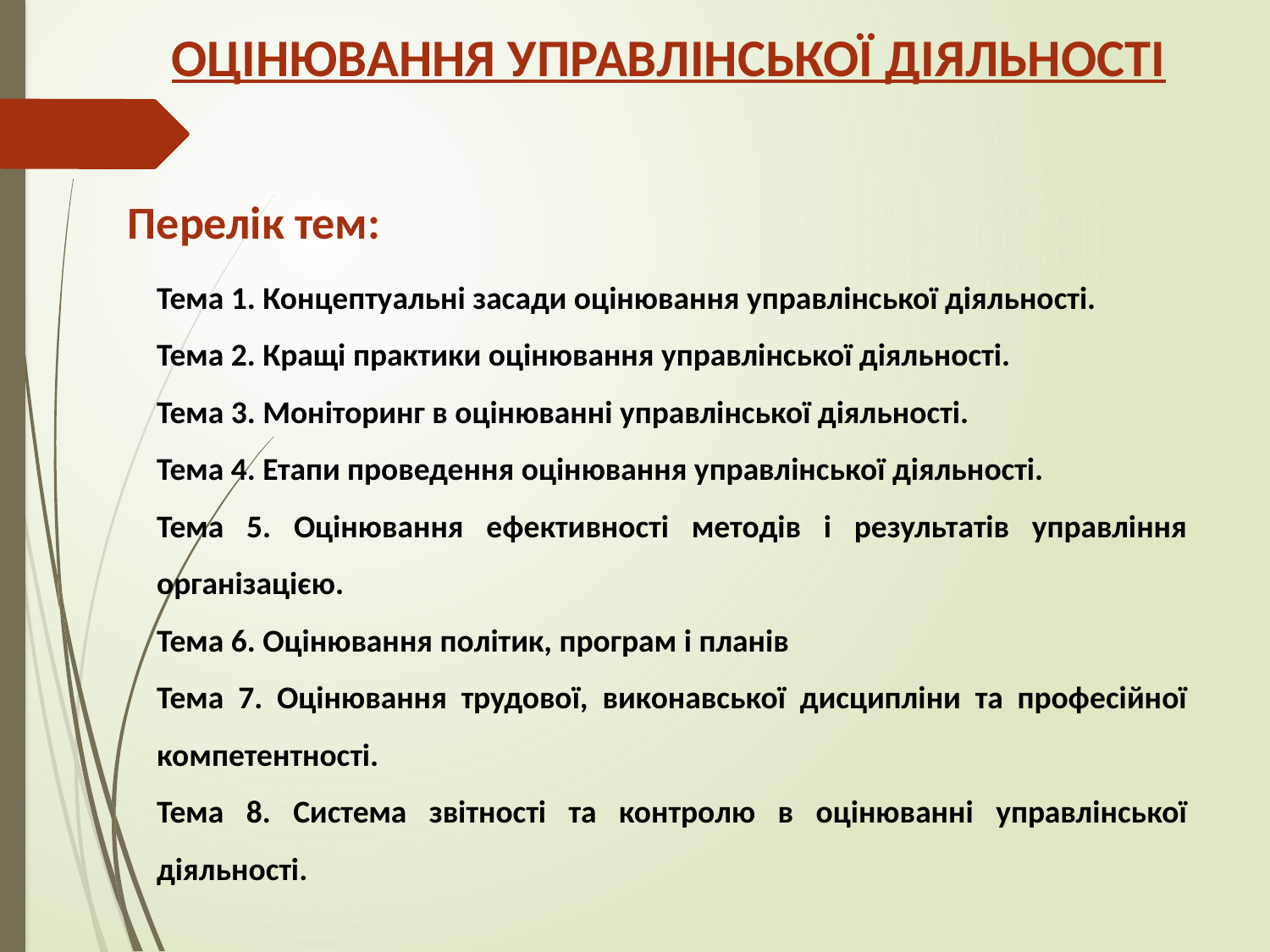

ОЦІНЮВАННЯ УПРАВЛІНСЬКОЇ ДІЯЛЬНОСТІ
Перелік тем:
Тема 1. Концептуальні засади оцінювання управлінської діяльності.
Тема 2. Кращі практики оцінювання управлінської діяльності.
Тема 3. Моніторинг в оцінюванні управлінської діяльності.
Тема 4. Етапи проведення оцінювання управлінської діяльності.
Тема 5. Оцінювання ефективності методів і результатів управління організацією.
Тема 6. Оцінювання політик, програм і планів
Тема 7. Оцінювання трудової, виконавської дисципліни та професійної компетентності.
Тема 8. Система звітності та контролю в оцінюванні управлінської діяльності.

.